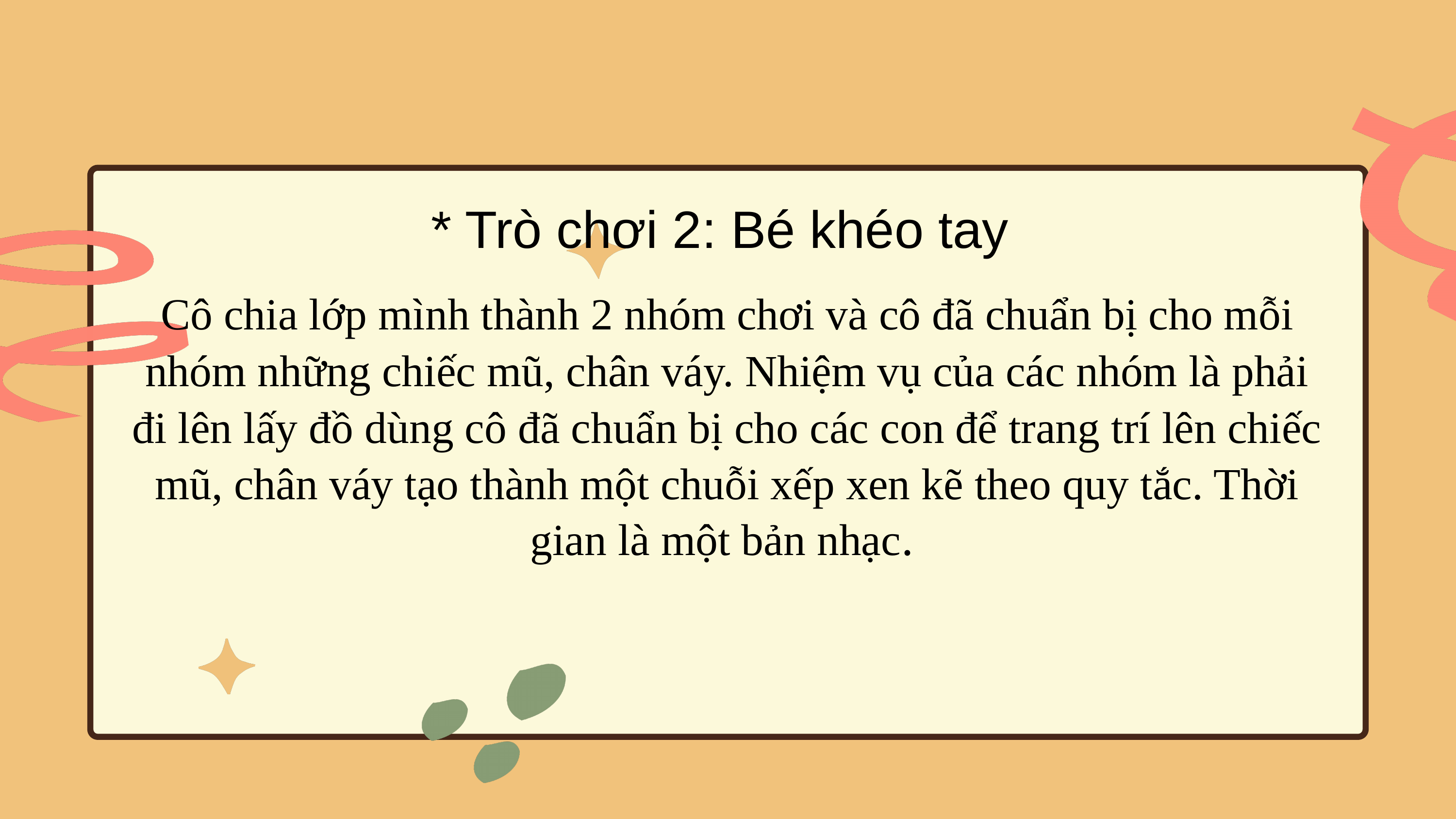

* Trò chơi 2: Bé khéo tay

Cô chia lớp mình thành 2 nhóm chơi và cô đã chuẩn bị cho mỗi nhóm những chiếc mũ, chân váy. Nhiệm vụ của các nhóm là phải đi lên lấy đồ dùng cô đã chuẩn bị cho các con để trang trí lên chiếc mũ, chân váy tạo thành một chuỗi xếp xen kẽ theo quy tắc. Thời gian là một bản nhạc.